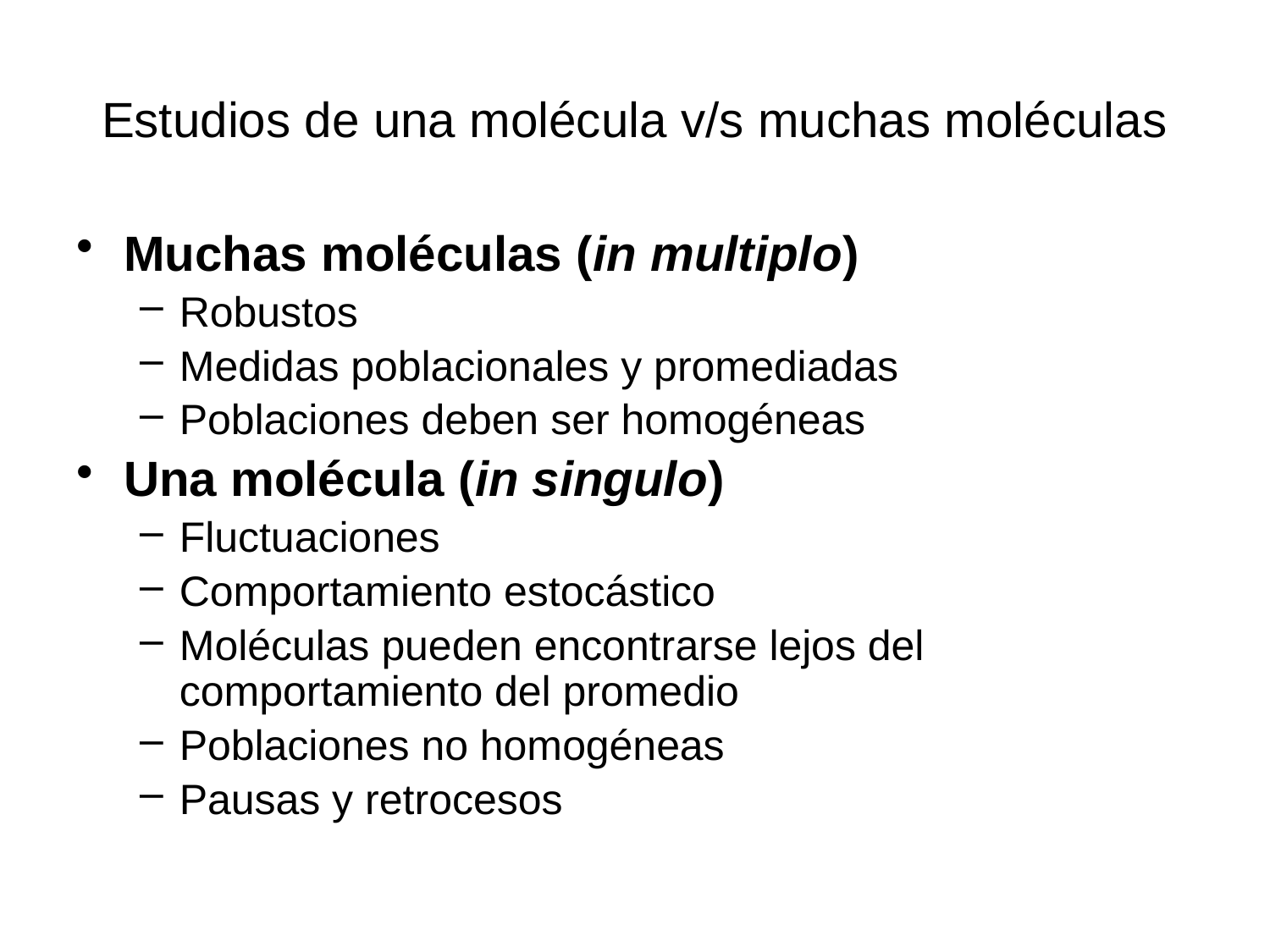

# Estudios de una molécula v/s muchas moléculas
Muchas moléculas (in multiplo)
Robustos
Medidas poblacionales y promediadas
Poblaciones deben ser homogéneas
Una molécula (in singulo)
Fluctuaciones
Comportamiento estocástico
Moléculas pueden encontrarse lejos del comportamiento del promedio
Poblaciones no homogéneas
Pausas y retrocesos